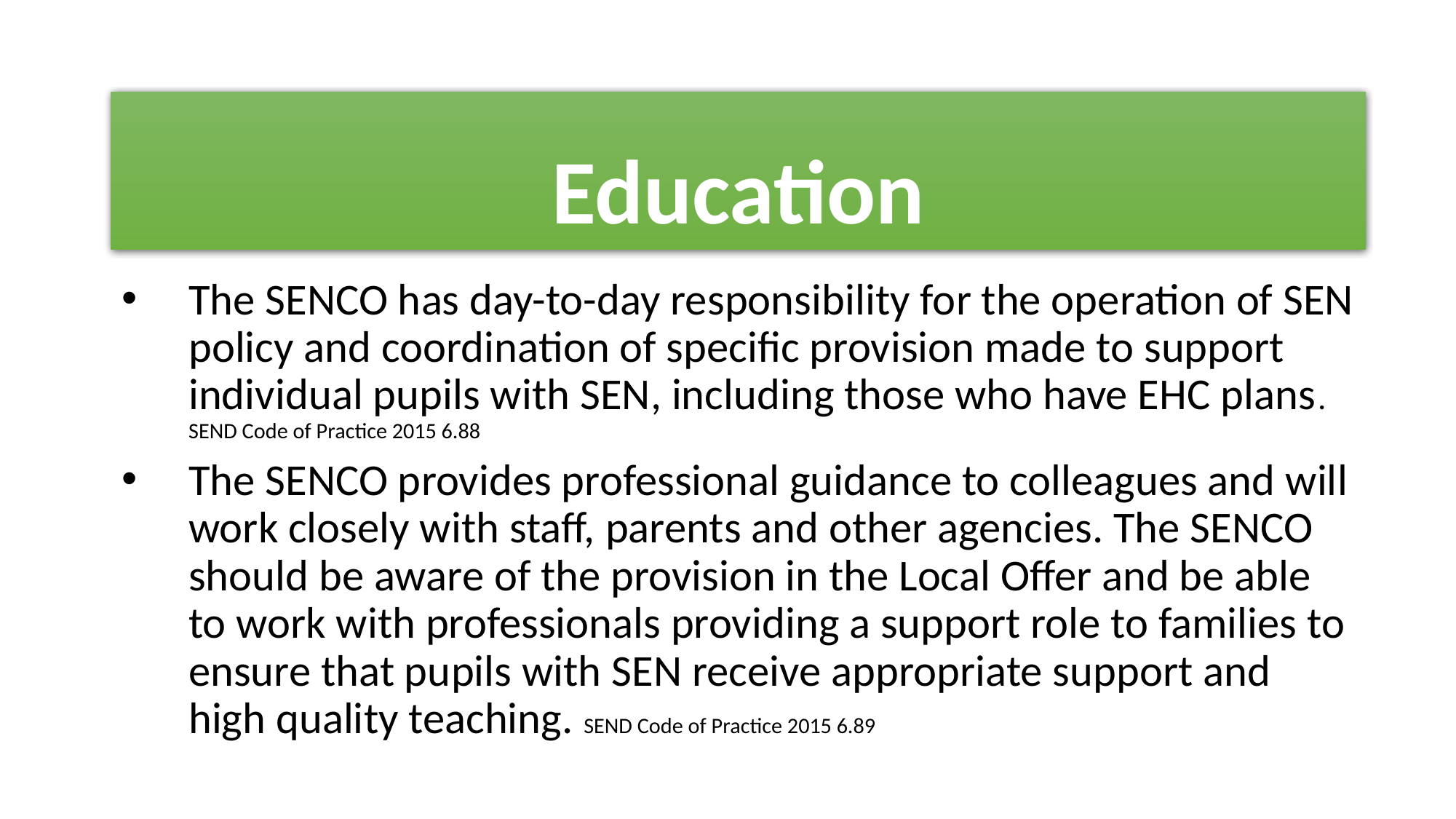

# Education
The SENCO has day-to-day responsibility for the operation of SEN policy and coordination of specific provision made to support individual pupils with SEN, including those who have EHC plans. SEND Code of Practice 2015 6.88
The SENCO provides professional guidance to colleagues and will work closely with staff, parents and other agencies. The SENCO should be aware of the provision in the Local Offer and be able to work with professionals providing a support role to families to ensure that pupils with SEN receive appropriate support and high quality teaching. SEND Code of Practice 2015 6.89